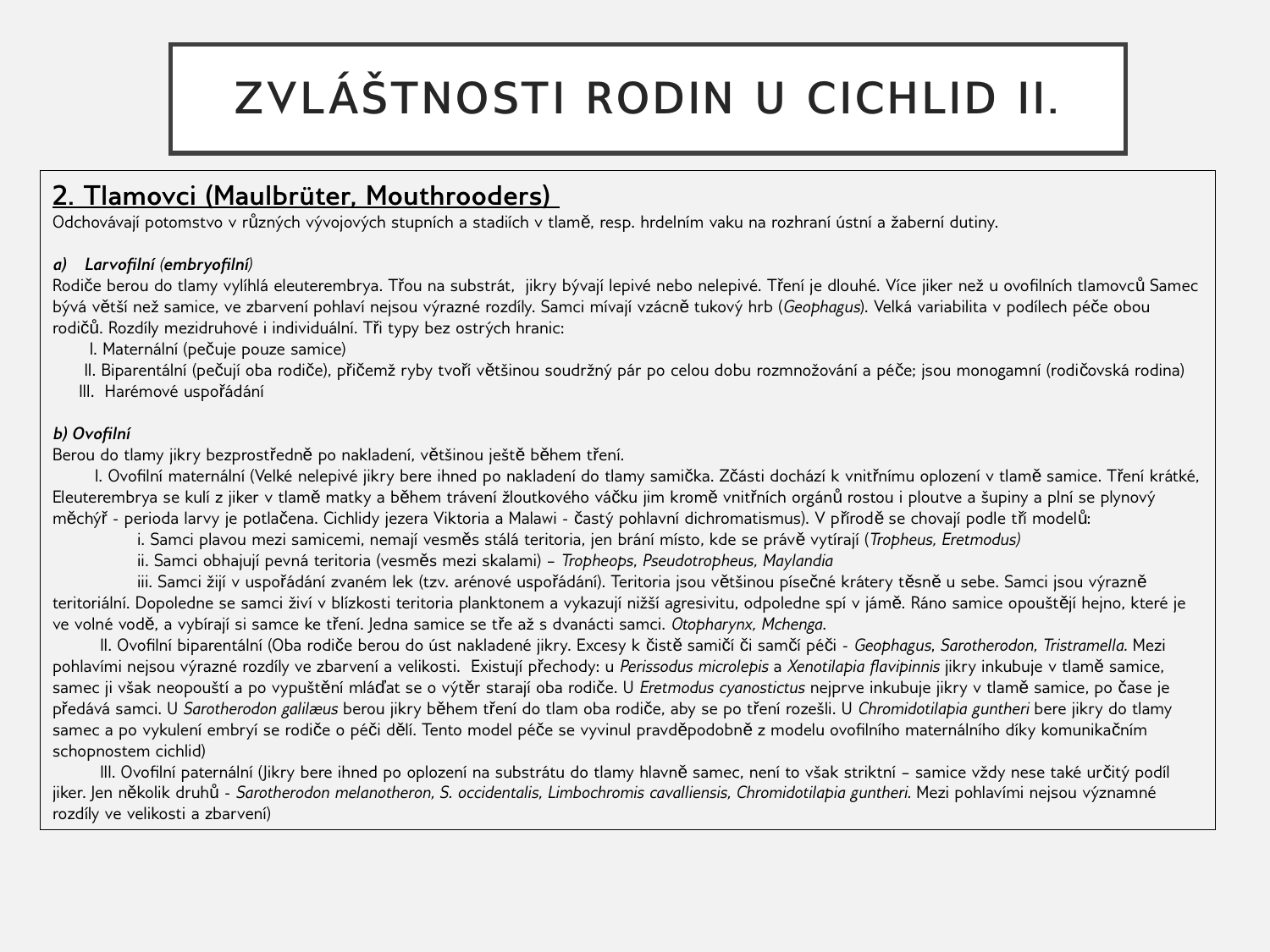

# Zvláštnosti rodin u cichlid II.
2. Tlamovci (Maulbrüter, Mouthrooders)
Odchovávají potomstvo v různých vývojových stupních a stadiích v tlamě, resp. hrdelním vaku na rozhraní ústní a žaberní dutiny.

Larvofilní (embryofilní)
Rodiče berou do tlamy vylíhlá eleuterembrya. Třou na substrát,  jikry bývají lepivé nebo nelepivé. Tření je dlouhé. Více jiker než u ovofilních tlamovců Samec bývá větší než samice, ve zbarvení pohlaví nejsou výrazné rozdíly. Samci mívají vzácně tukový hrb (Geophagus). Velká variabilita v podílech péče obou rodičů. Rozdíly mezidruhové i individuální. Tři typy bez ostrých hranic:
       I. Maternální (pečuje pouze samice)
      II. Biparentální (pečují oba rodiče), přičemž ryby tvoří většinou soudržný pár po celou dobu rozmnožování a péče; jsou monogamní (rodičovská rodina)
     III.  Harémové uspořádání

b) Ovofilní
Berou do tlamy jikry bezprostředně po nakladení, většinou ještě během tření.
        I. Ovofilní maternální (Velké nelepivé jikry bere ihned po nakladení do tlamy samička. Zčásti dochází k vnitřnímu oplození v tlamě samice. Tření krátké, Eleuterembrya se kulí z jiker v tlamě matky a během trávení žloutkového váčku jim kromě vnitřních orgánů rostou i ploutve a šupiny a plní se plynový měchýř - perioda larvy je potlačena. Cichlidy jezera Viktoria a Malawi - častý pohlavní dichromatismus). V přírodě se chovají podle tří modelů:
                i. Samci plavou mezi samicemi, nemají vesměs stálá teritoria, jen brání místo, kde se právě vytírají (Tropheus, Eretmodus)
                ii. Samci obhajují pevná teritoria (vesměs mezi skalami) – Tropheops, Pseudotropheus, Maylandia
                iii. Samci žijí v uspořádání zvaném lek (tzv. arénové uspořádání). Teritoria jsou většinou písečné krátery těsně u sebe. Samci jsou výrazně teritoriální. Dopoledne se samci živí v blízkosti teritoria planktonem a vykazují nižší agresivitu, odpoledne spí v jámě. Ráno samice opouštějí hejno, které je ve volné vodě, a vybírají si samce ke tření. Jedna samice se tře až s dvanácti samci. Otopharynx, Mchenga.
         II. Ovofilní biparentální (Oba rodiče berou do úst nakladené jikry. Excesy k čistě samičí či samčí péči - Geophagus, Sarotherodon, Tristramella. Mezi pohlavími nejsou výrazné rozdíly ve zbarvení a velikosti.  Existují přechody: u Perissodus microlepis a Xenotilapia flavipinnis jikry inkubuje v tlamě samice, samec ji však neopouští a po vypuštění mláďat se o výtěr starají oba rodiče. U Eretmodus cyanostictus nejprve inkubuje jikry v tlamě samice, po čase je předává samci. U Sarotherodon galilaeus berou jikry během tření do tlam oba rodiče, aby se po tření rozešli. U Chromidotilapia guntheri bere jikry do tlamy samec a po vykulení embryí se rodiče o péči dělí. Tento model péče se vyvinul pravděpodobně z modelu ovofilního maternálního díky komunikačním schopnostem cichlid)
         III. Ovofilní paternální (Jikry bere ihned po oplození na substrátu do tlamy hlavně samec, není to však striktní – samice vždy nese také určitý podíl jiker. Jen několik druhů - Sarotherodon melanotheron, S. occidentalis, Limbochromis cavalliensis, Chromidotilapia guntheri. Mezi pohlavími nejsou významné rozdíly ve velikosti a zbarvení)